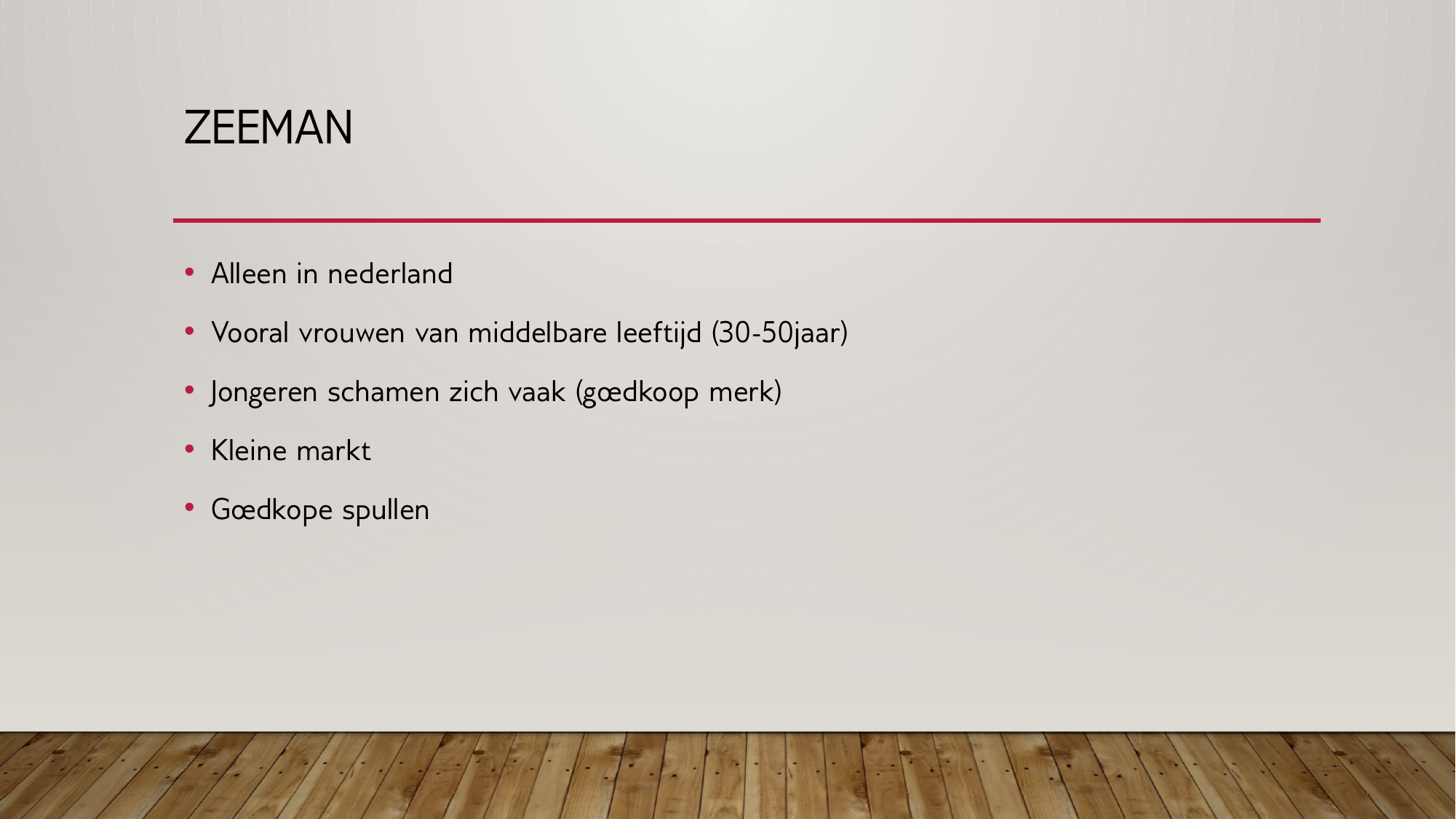

# Zeeman
Alleen in nederland
Vooral vrouwen van middelbare leeftijd (30-50jaar)
Jongeren schamen zich vaak (goedkoop merk)
Kleine markt
Goedkope spullen